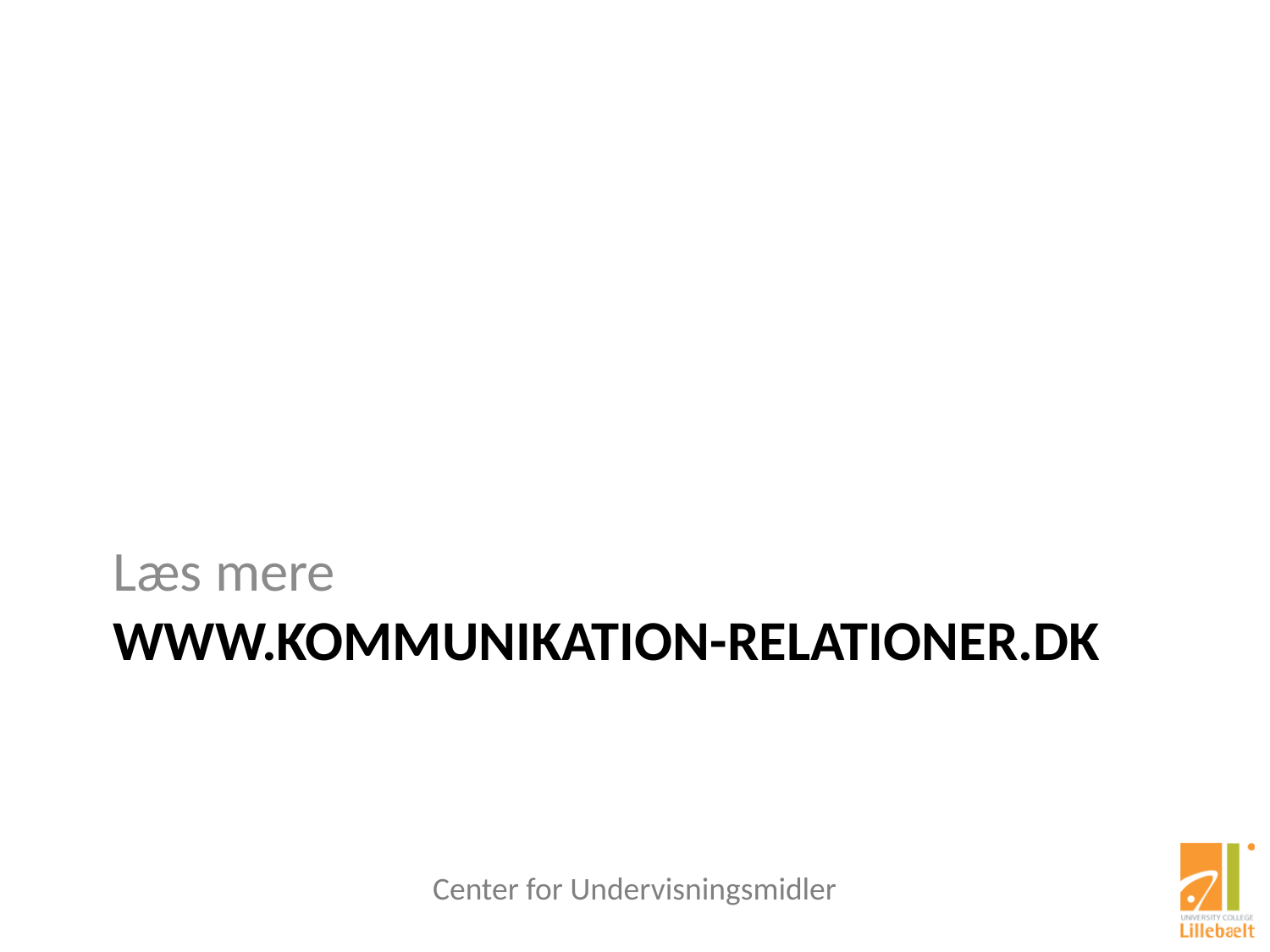

Læs mere
# www.kommunikation-relationer.dk
Center for Undervisningsmidler